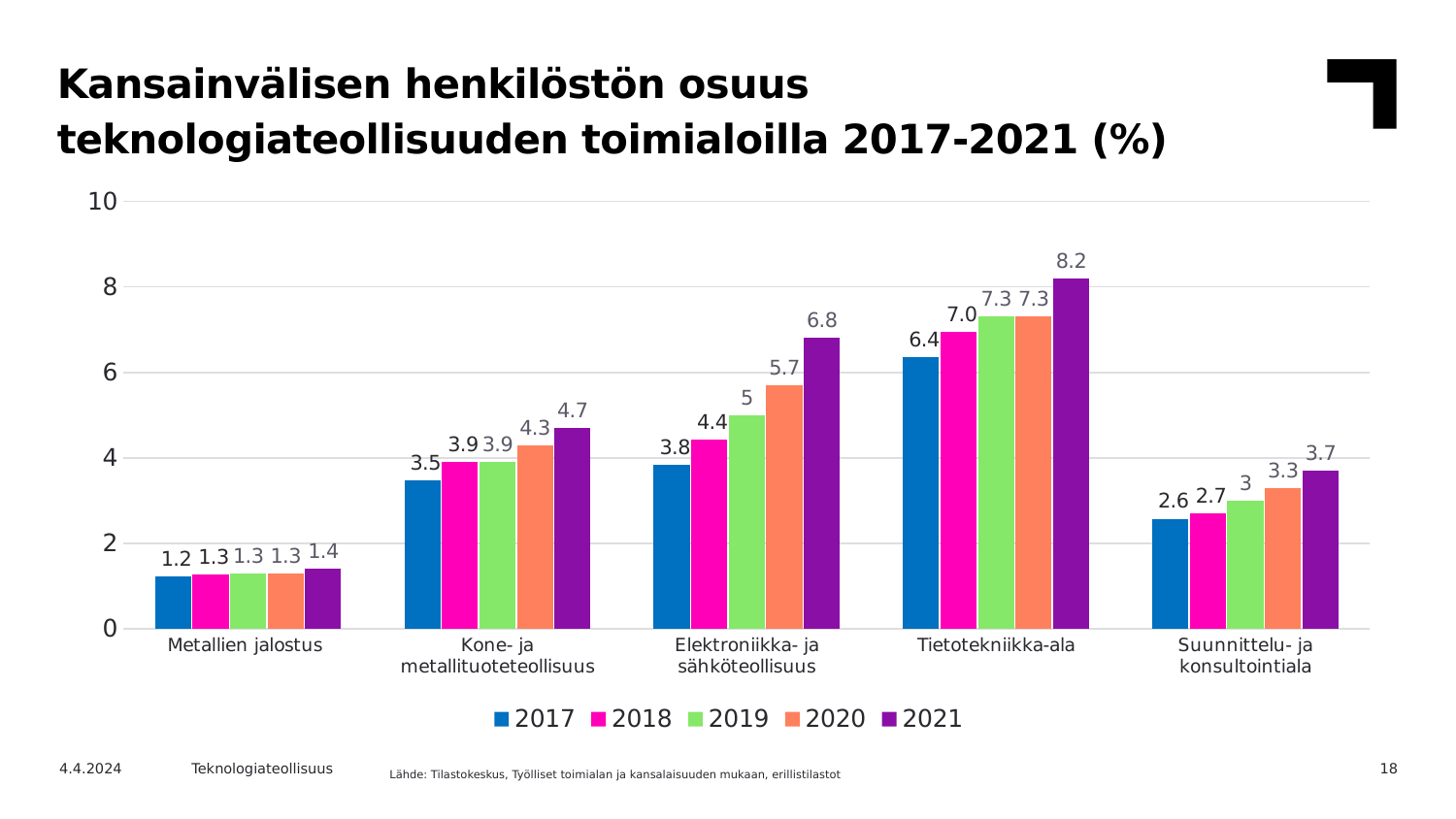

Kansainvälisen henkilöstön osuus teknologiateollisuuden toimialoilla 2017-2021 (%)

### Chart

| Category | 2017 | 2018 | 2019 | 2020 | 2021 |
|---|---|---|---|---|---|
| Metallien jalostus  | 1.223474113499689 | 1.27 | 1.3 | 1.3 | 1.4 |
| Kone- ja metallituoteteollisuus | 3.478526536312849 | 3.9 | 3.9 | 4.3 | 4.7 |
| Elektroniikka- ja sähköteollisuus | 3.844280844481366 | 4.43 | 5.0 | 5.7 | 6.8 |
| Tietotekniikka-ala | 6.368055329005317 | 6.95 | 7.3 | 7.3 | 8.2 |
| Suunnittelu- ja konsultointiala | 2.5784799246920147 | 2.71 | 3.0 | 3.3 | 3.7 |
4.4.2024
Teknologiateollisuus
18
Lähde: Tilastokeskus, Työlliset toimialan ja kansalaisuuden mukaan, erillistilastot